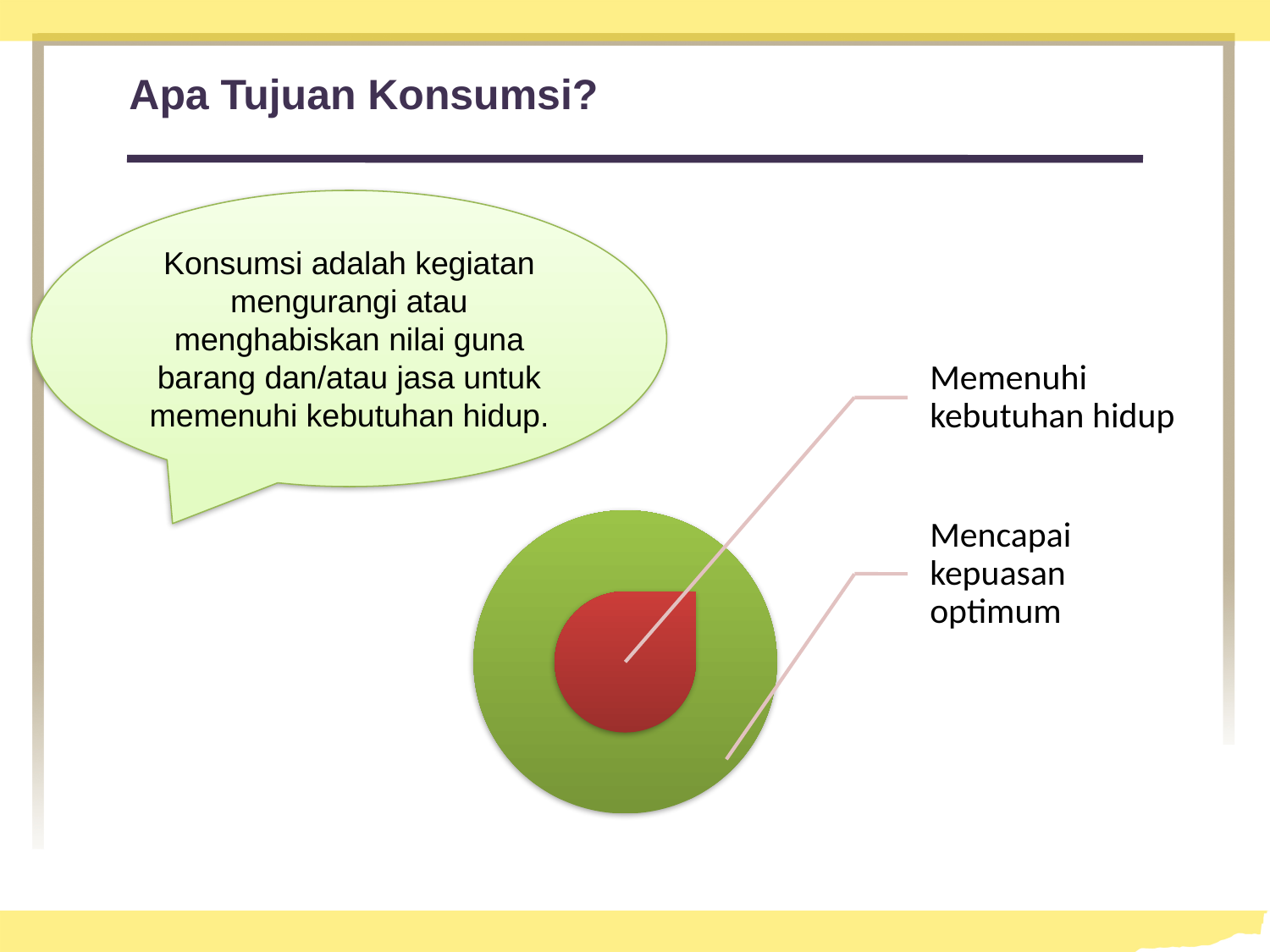

# Apa Tujuan Konsumsi?
Konsumsi adalah kegiatan mengurangi atau menghabiskan nilai guna barang dan/atau jasa untuk memenuhi kebutuhan hidup.
Memenuhi kebutuhan hidup
Mencapai kepuasan optimum